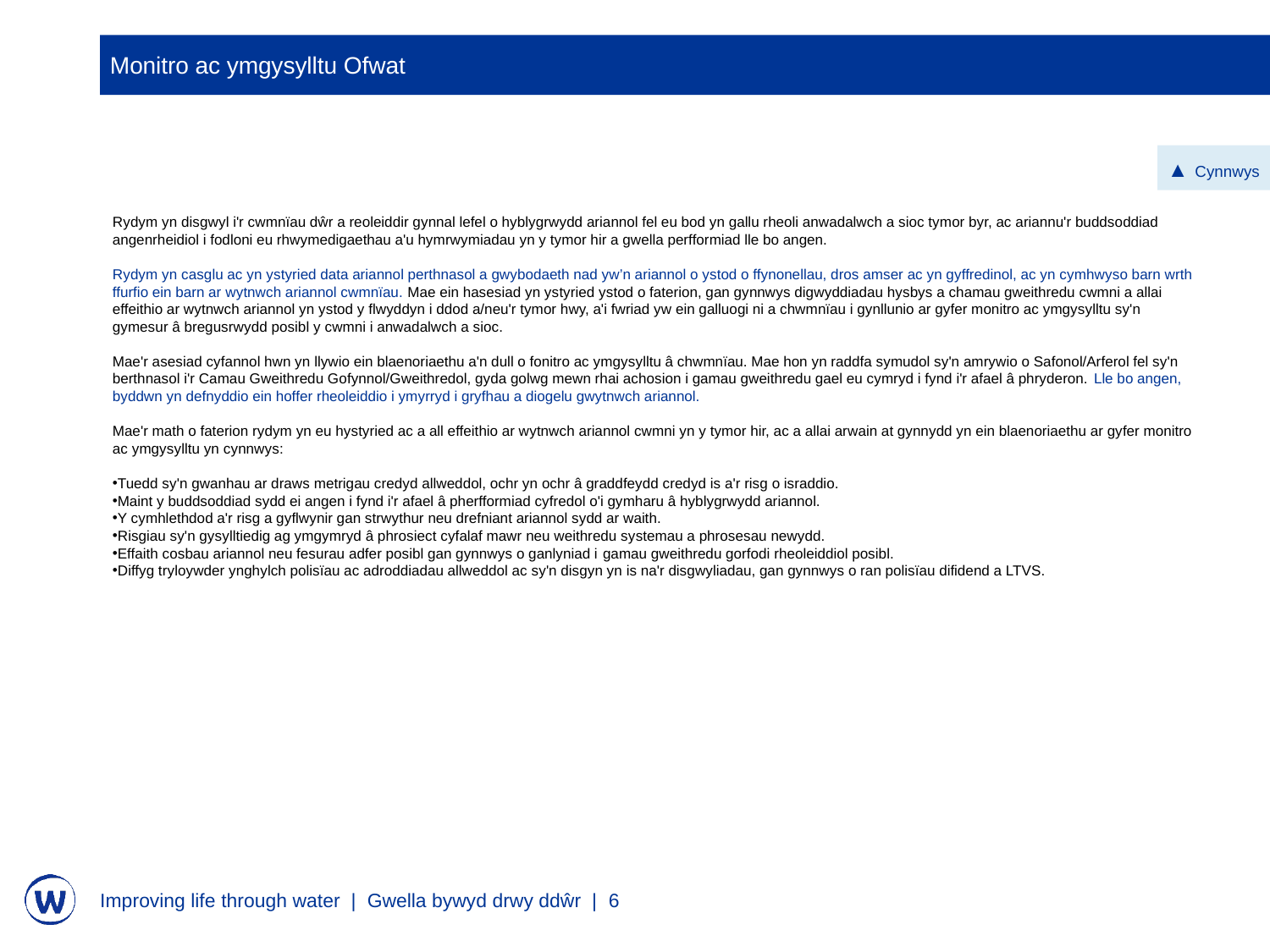

Monitro ac ymgysylltu Ofwat
▲ Cynnwys
Rydym yn disgwyl i'r cwmnïau dŵr a reoleiddir gynnal lefel o hyblygrwydd ariannol fel eu bod yn gallu rheoli anwadalwch a sioc tymor byr, ac ariannu'r buddsoddiad angenrheidiol i fodloni eu rhwymedigaethau a'u hymrwymiadau yn y tymor hir a gwella perfformiad lle bo angen.

Rydym yn casglu ac yn ystyried data ariannol perthnasol a gwybodaeth nad yw’n ariannol o ystod o ffynonellau, dros amser ac yn gyffredinol, ac yn cymhwyso barn wrth ffurfio ein barn ar wytnwch ariannol cwmnïau. Mae ein hasesiad yn ystyried ystod o faterion, gan gynnwys digwyddiadau hysbys a chamau gweithredu cwmni a allai effeithio ar wytnwch ariannol yn ystod y flwyddyn i ddod a/neu'r tymor hwy, a'i fwriad yw ein galluogi ni a chwmnïau i gynllunio ar gyfer monitro ac ymgysylltu sy'n gymesur â bregusrwydd posibl y cwmni i anwadalwch a sioc.

Mae'r asesiad cyfannol hwn yn llywio ein blaenoriaethu a'n dull o fonitro ac ymgysylltu â chwmnïau. Mae hon yn raddfa symudol sy'n amrywio o Safonol/Arferol fel sy'n berthnasol i'r Camau Gweithredu Gofynnol/Gweithredol, gyda golwg mewn rhai achosion i gamau gweithredu gael eu cymryd i fynd i'r afael â phryderon. Lle bo angen, byddwn yn defnyddio ein hoffer rheoleiddio i ymyrryd i gryfhau a diogelu gwytnwch ariannol.

Mae'r math o faterion rydym yn eu hystyried ac a all effeithio ar wytnwch ariannol cwmni yn y tymor hir, ac a allai arwain at gynnydd yn ein blaenoriaethu ar gyfer monitro ac ymgysylltu yn cynnwys:

Tuedd sy'n gwanhau ar draws metrigau credyd allweddol, ochr yn ochr â graddfeydd credyd is a'r risg o israddio.
Maint y buddsoddiad sydd ei angen i fynd i'r afael â pherfformiad cyfredol o'i gymharu â hyblygrwydd ariannol.
Y cymhlethdod a'r risg a gyflwynir gan strwythur neu drefniant ariannol sydd ar waith.
Risgiau sy'n gysylltiedig ag ymgymryd â phrosiect cyfalaf mawr neu weithredu systemau a phrosesau newydd.
Effaith cosbau ariannol neu fesurau adfer posibl gan gynnwys o ganlyniad i gamau gweithredu gorfodi rheoleiddiol posibl.
Diffyg tryloywder ynghylch polisïau ac adroddiadau allweddol ac sy'n disgyn yn is na'r disgwyliadau, gan gynnwys o ran polisïau difidend a LTVS.